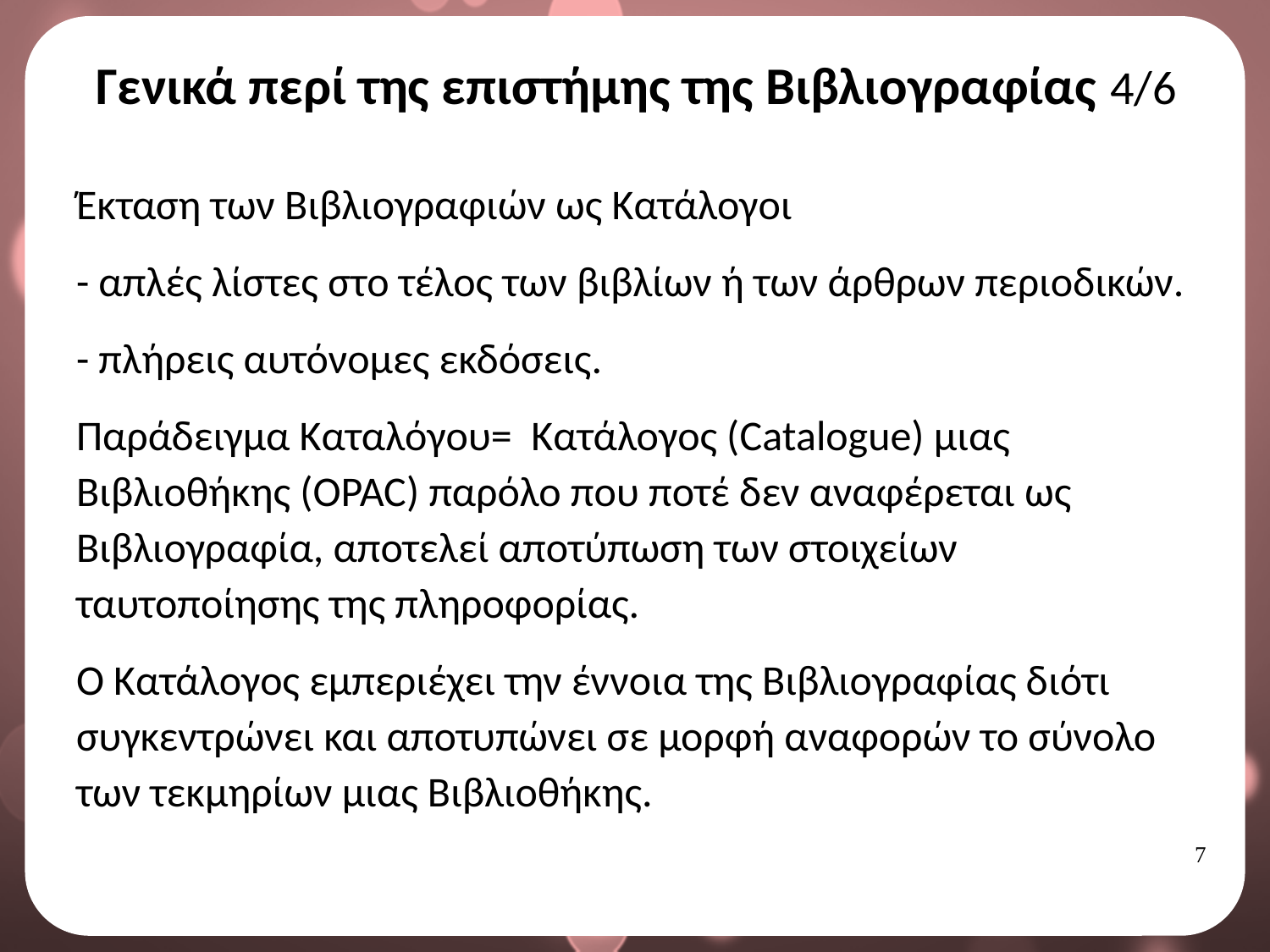

# Γενικά περί της επιστήμης της Βιβλιογραφίας 4/6
Έκταση των Βιβλιογραφιών ως Κατάλογοι
- απλές λίστες στο τέλος των βιβλίων ή των άρθρων περιοδικών.
- πλήρεις αυτόνομες εκδόσεις.
Παράδειγμα Καταλόγου=  Κατάλογος (Catalogue) μιας Βιβλιοθήκης (OPAC) παρόλο που ποτέ δεν αναφέρεται ως Βιβλιογραφία, αποτελεί αποτύπωση των στοιχείων ταυτοποίησης της πληροφορίας.
Ο Κατάλογος εμπεριέχει την έννοια της Βιβλιογραφίας διότι συγκεντρώνει και αποτυπώνει σε μορφή αναφορών το σύνολο των τεκμηρίων μιας Βιβλιοθήκης.

7